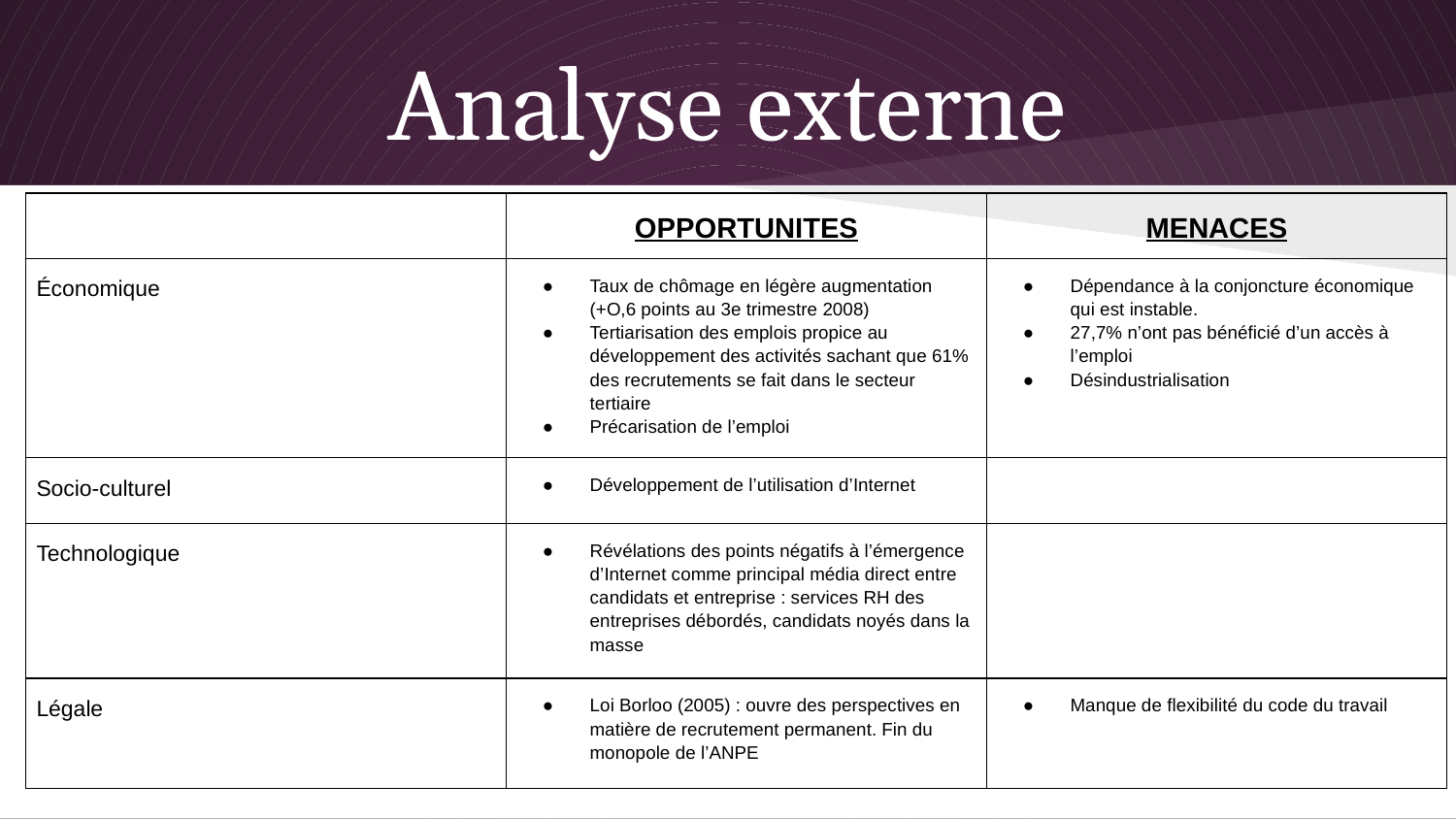

# Analyse externe
|  | OPPORTUNITES | MENACES |
| --- | --- | --- |
| Économique | Taux de chômage en légère augmentation (+O,6 points au 3e trimestre 2008) Tertiarisation des emplois propice au développement des activités sachant que 61% des recrutements se fait dans le secteur tertiaire Précarisation de l’emploi | Dépendance à la conjoncture économique qui est instable. 27,7% n’ont pas bénéficié d’un accès à l’emploi Désindustrialisation |
| Socio-culturel | Développement de l’utilisation d’Internet |  |
| Technologique | Révélations des points négatifs à l’émergence d’Internet comme principal média direct entre candidats et entreprise : services RH des entreprises débordés, candidats noyés dans la masse |  |
| Légale | Loi Borloo (2005) : ouvre des perspectives en matière de recrutement permanent. Fin du monopole de l’ANPE | Manque de flexibilité du code du travail |